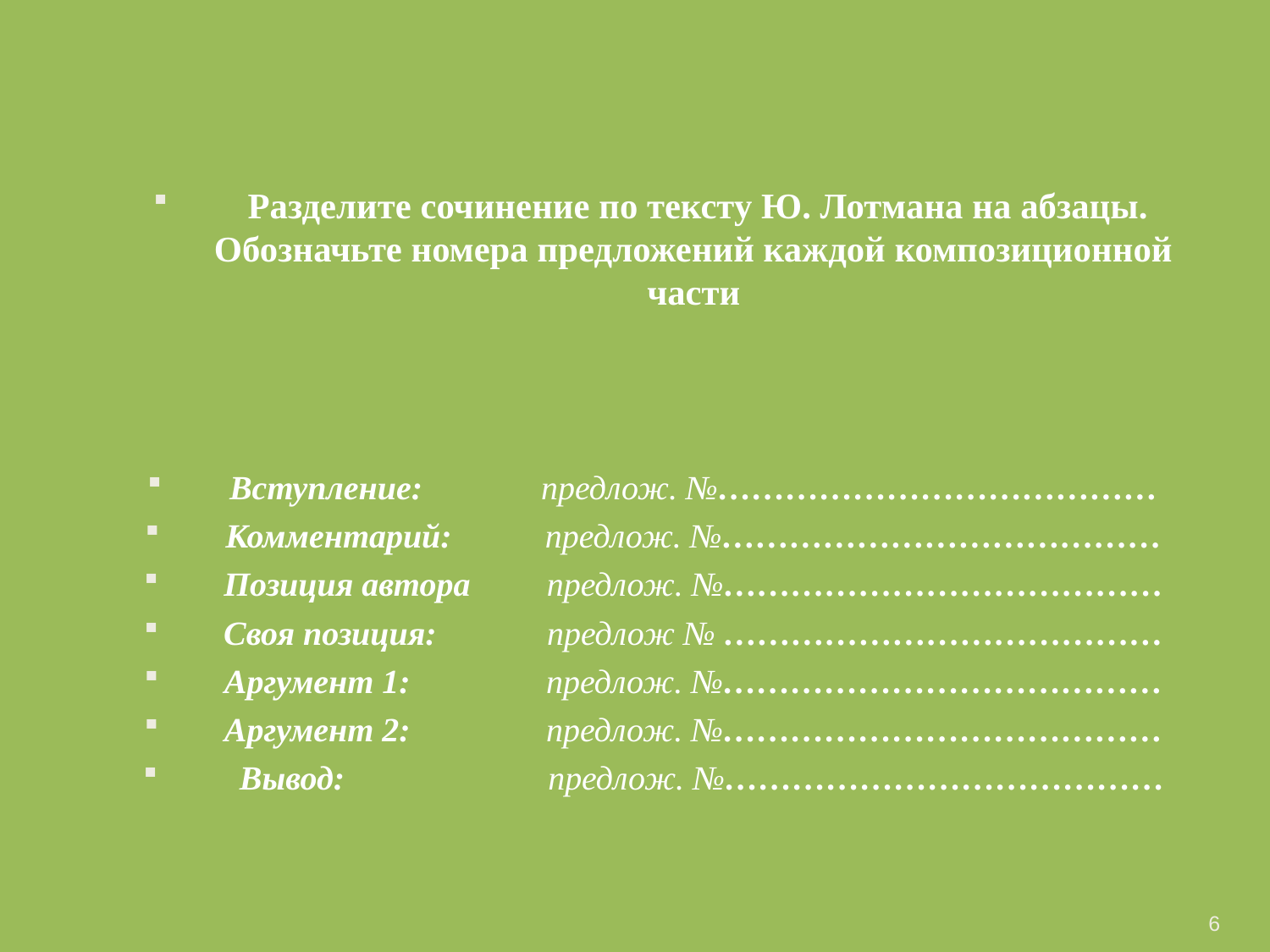

Разделите сочинение по тексту Ю. Лотмана на абзацы. Обозначьте номера предложений каждой композиционной части

Вступление:              предлож. №…………………………………
Комментарий:           предлож. №…………………………………
Позиция автора         предлож. №…………………………………
Своя позиция:             предлож № …………………………………
Аргумент 1:                предлож. №…………………………………
Аргумент 2:                предлож. №…………………………………
  Вывод:                        предлож. №…………………………………
6